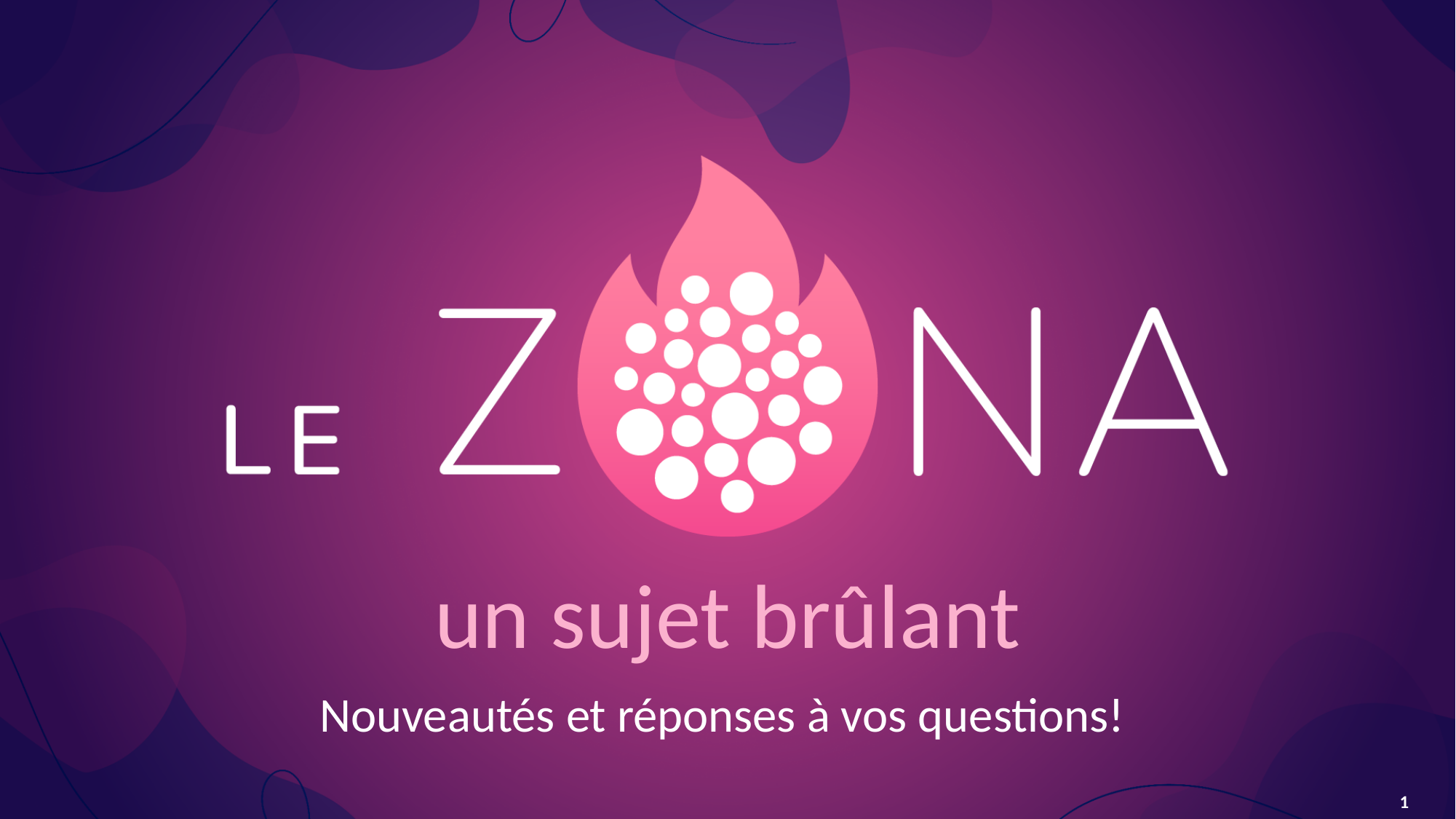

# un sujet brûlant
Nouveautés et réponses à vos questions!
1